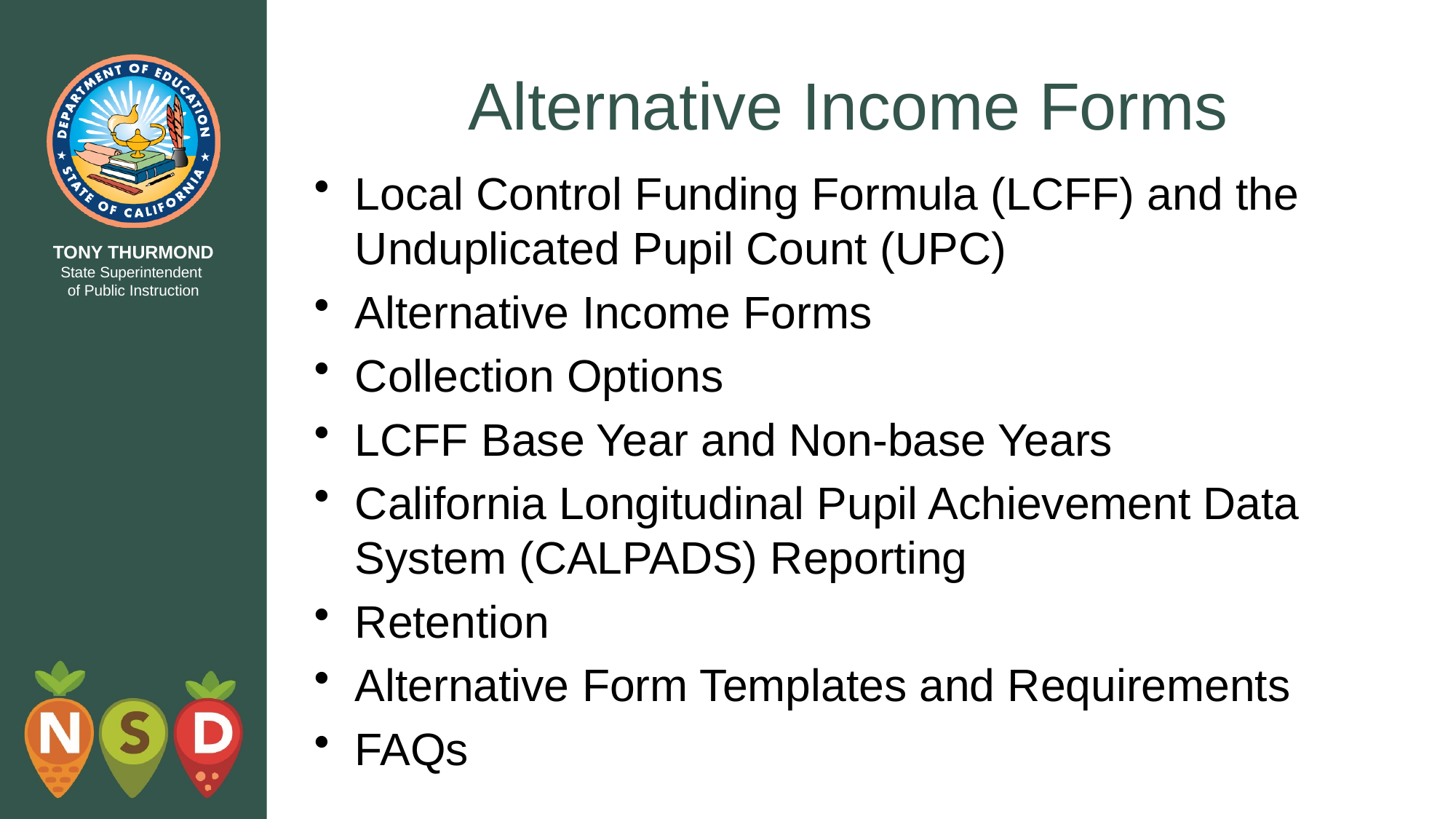

# Alternative Income Forms
Local Control Funding Formula (LCFF) and the Unduplicated Pupil Count (UPC)
Alternative Income Forms
Collection Options
LCFF Base Year and Non-base Years
California Longitudinal Pupil Achievement Data System (CALPADS) Reporting
Retention
Alternative Form Templates and Requirements
FAQs